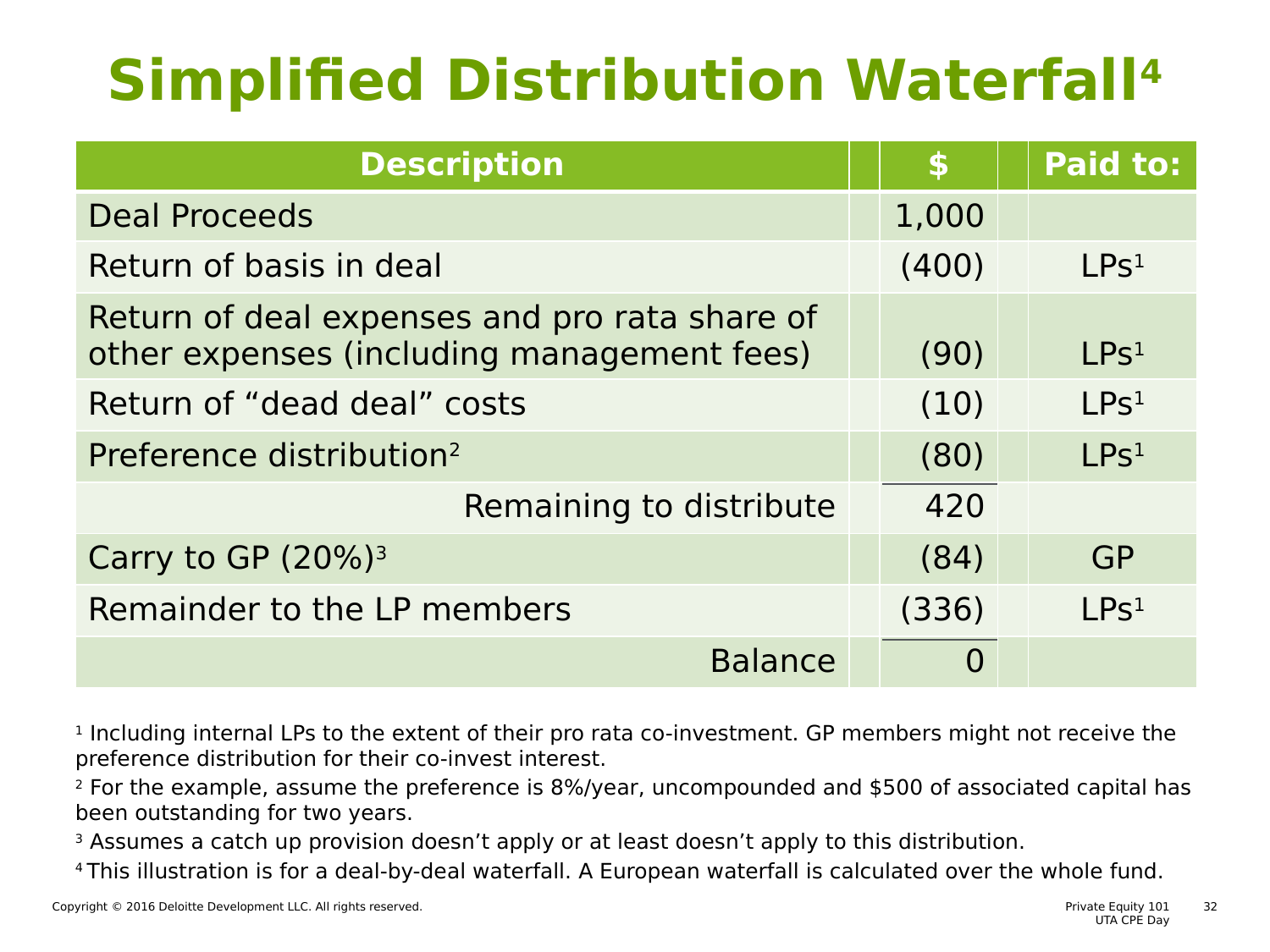

# Simplified Distribution Waterfall4
| Description |  | $ |  | Paid to: |
| --- | --- | --- | --- | --- |
| Deal Proceeds |  | 1,000 |  |  |
| Return of basis in deal |  | (400) |  | LPs1 |
| Return of deal expenses and pro rata share of other expenses (including management fees) |  | (90) |  | LPs1 |
| Return of “dead deal” costs |  | (10) |  | LPs1 |
| Preference distribution2 |  | (80) |  | LPs1 |
| Remaining to distribute |  | 420 |  |  |
| Carry to GP (20%)3 |  | (84) |  | GP |
| Remainder to the LP members |  | (336) |  | LPs1 |
| Balance |  | 0 |  |  |
1 Including internal LPs to the extent of their pro rata co-investment. GP members might not receive the preference distribution for their co-invest interest.
2 For the example, assume the preference is 8%/year, uncompounded and $500 of associated capital has been outstanding for two years.
3 Assumes a catch up provision doesn’t apply or at least doesn’t apply to this distribution.
4 This illustration is for a deal-by-deal waterfall. A European waterfall is calculated over the whole fund.